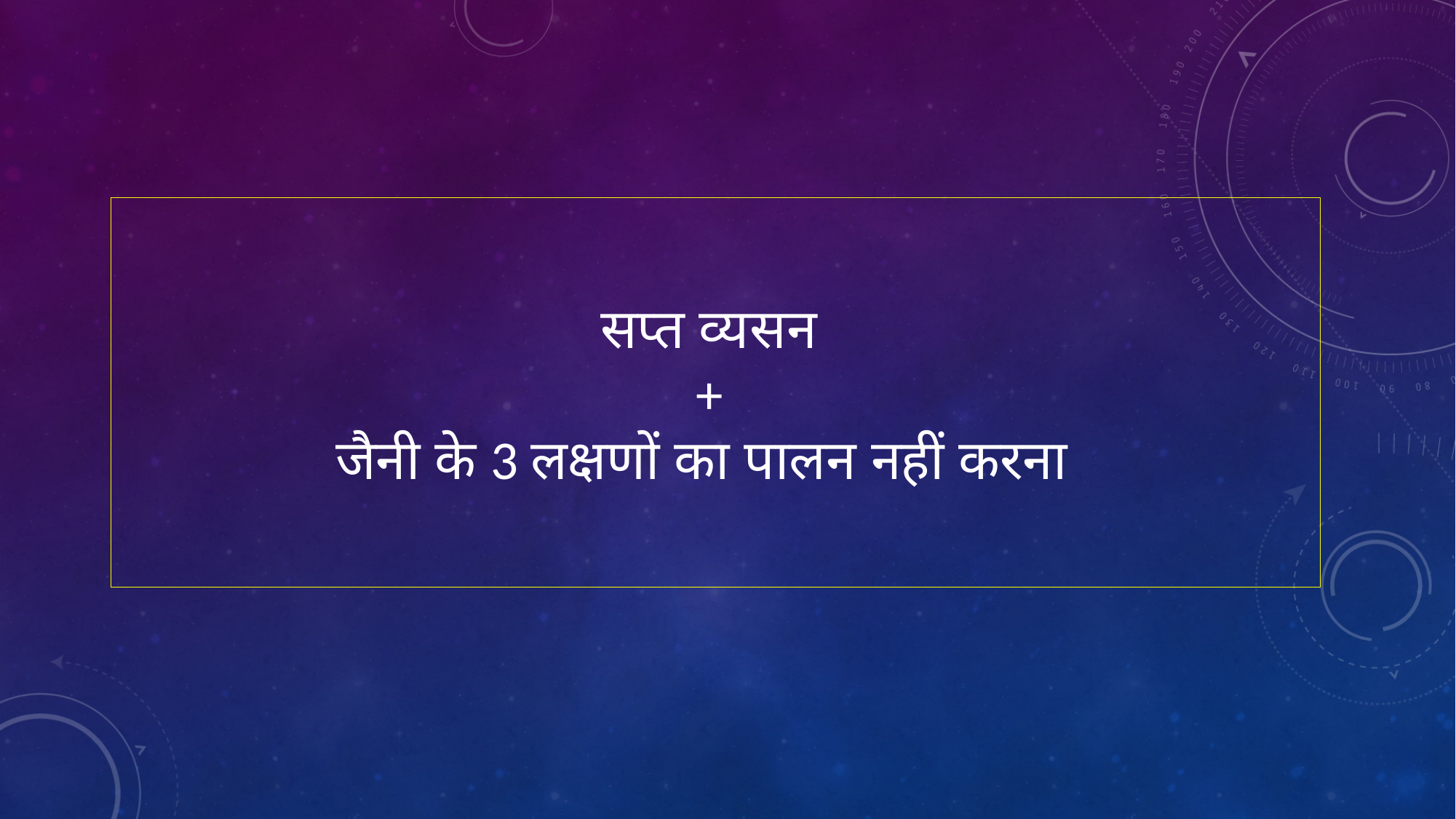

# सप्त व्यसन + जैनी के 3 लक्षणों का पालन नहीं करना